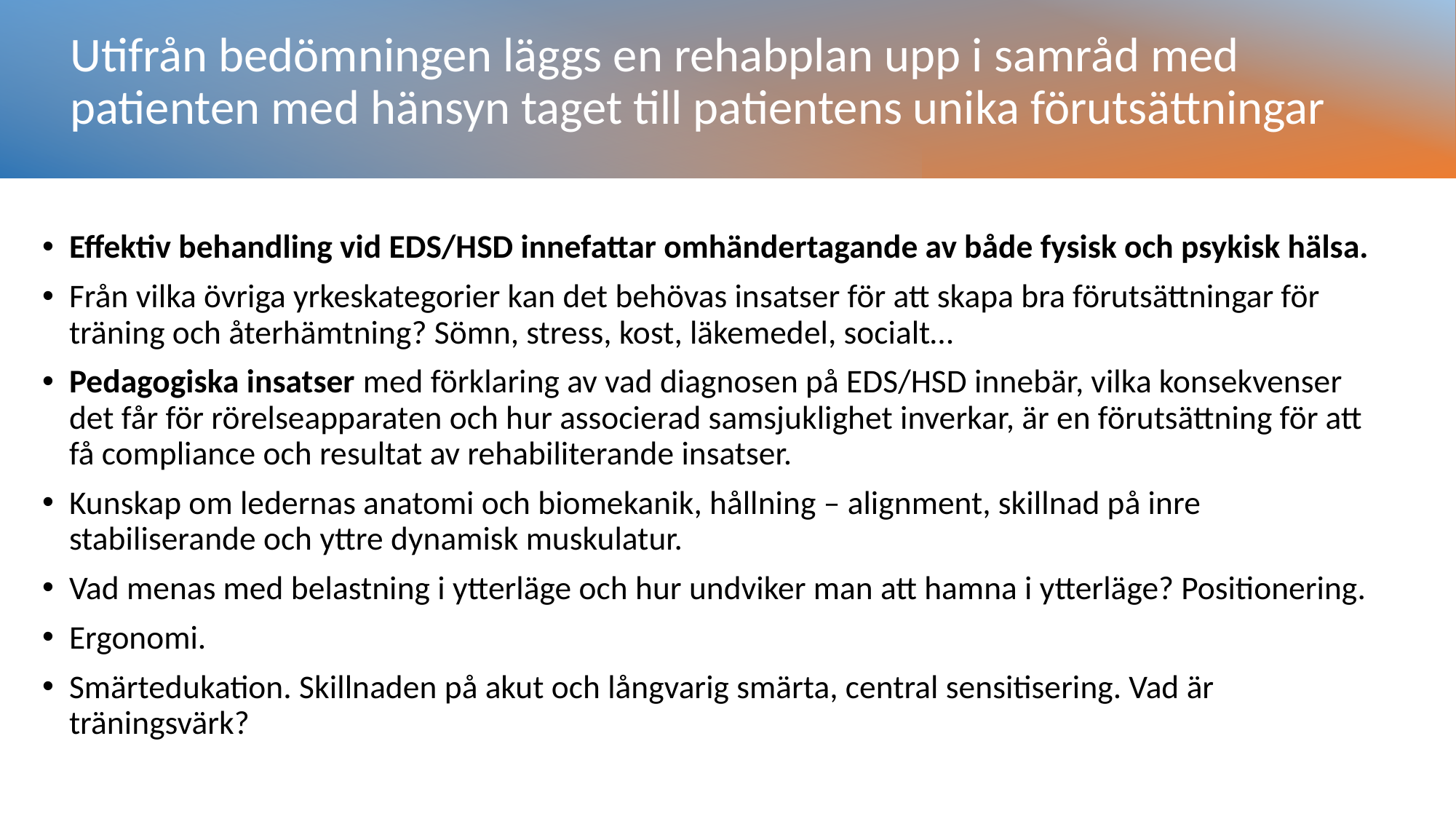

# Utifrån bedömningen läggs en rehabplan upp i samråd med patienten med hänsyn taget till patientens unika förutsättningar
Effektiv behandling vid EDS/HSD innefattar omhändertagande av både fysisk och psykisk hälsa.
Från vilka övriga yrkeskategorier kan det behövas insatser för att skapa bra förutsättningar för träning och återhämtning? Sömn, stress, kost, läkemedel, socialt…
Pedagogiska insatser med förklaring av vad diagnosen på EDS/HSD innebär, vilka konsekvenser det får för rörelseapparaten och hur associerad samsjuklighet inverkar, är en förutsättning för att få compliance och resultat av rehabiliterande insatser.
Kunskap om ledernas anatomi och biomekanik, hållning – alignment, skillnad på inre stabiliserande och yttre dynamisk muskulatur.
Vad menas med belastning i ytterläge och hur undviker man att hamna i ytterläge? Positionering.
Ergonomi.
Smärtedukation. Skillnaden på akut och långvarig smärta, central sensitisering. Vad är träningsvärk?